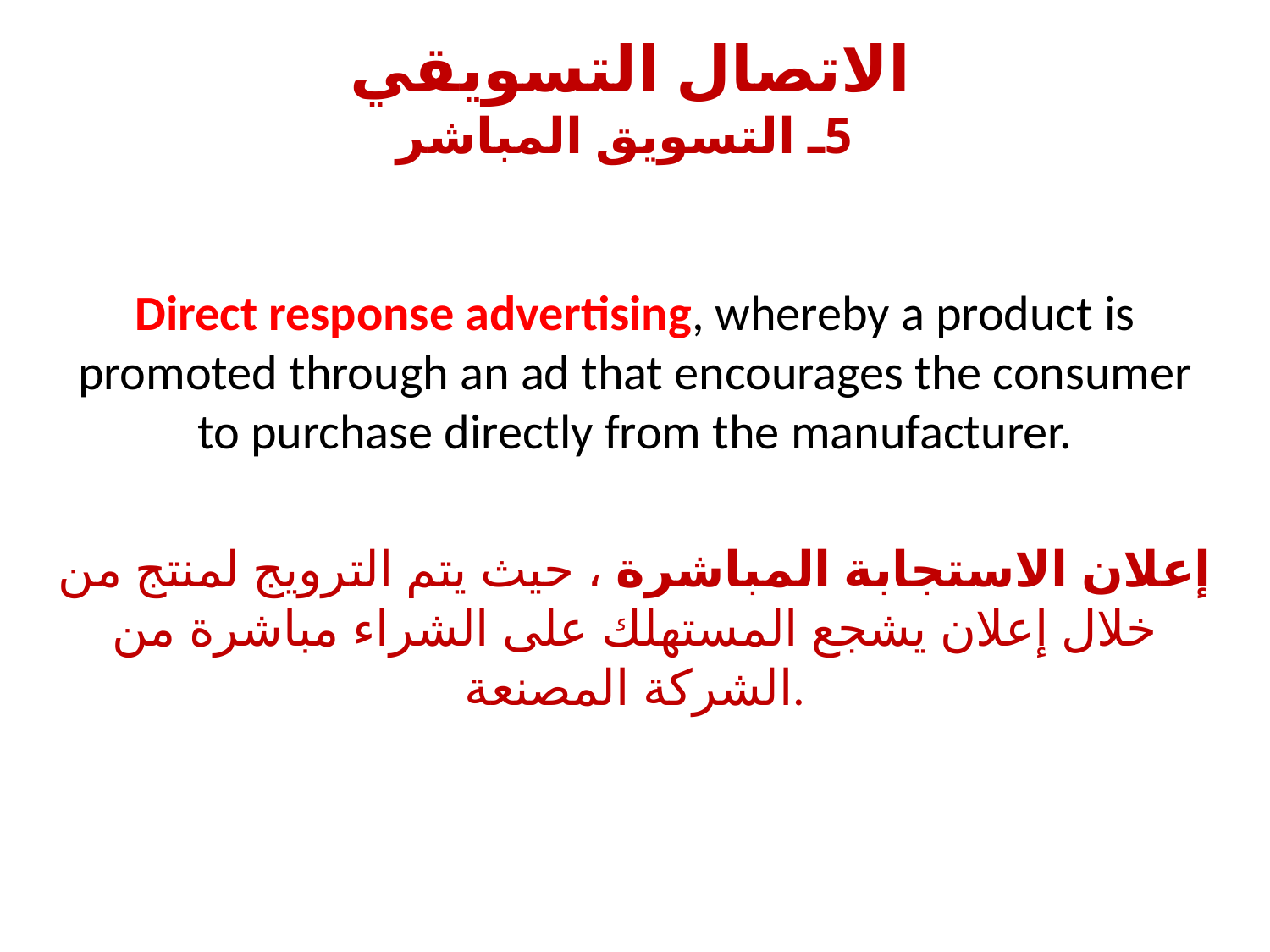

# الاتصال التسويقي 5ـ التسويق المباشر

Direct response advertising, whereby a product is promoted through an ad that encourages the consumer to purchase directly from the manufacturer.

إعلان الاستجابة المباشرة ، حيث يتم الترويج لمنتج من خلال إعلان يشجع المستهلك على الشراء مباشرة من الشركة المصنعة.